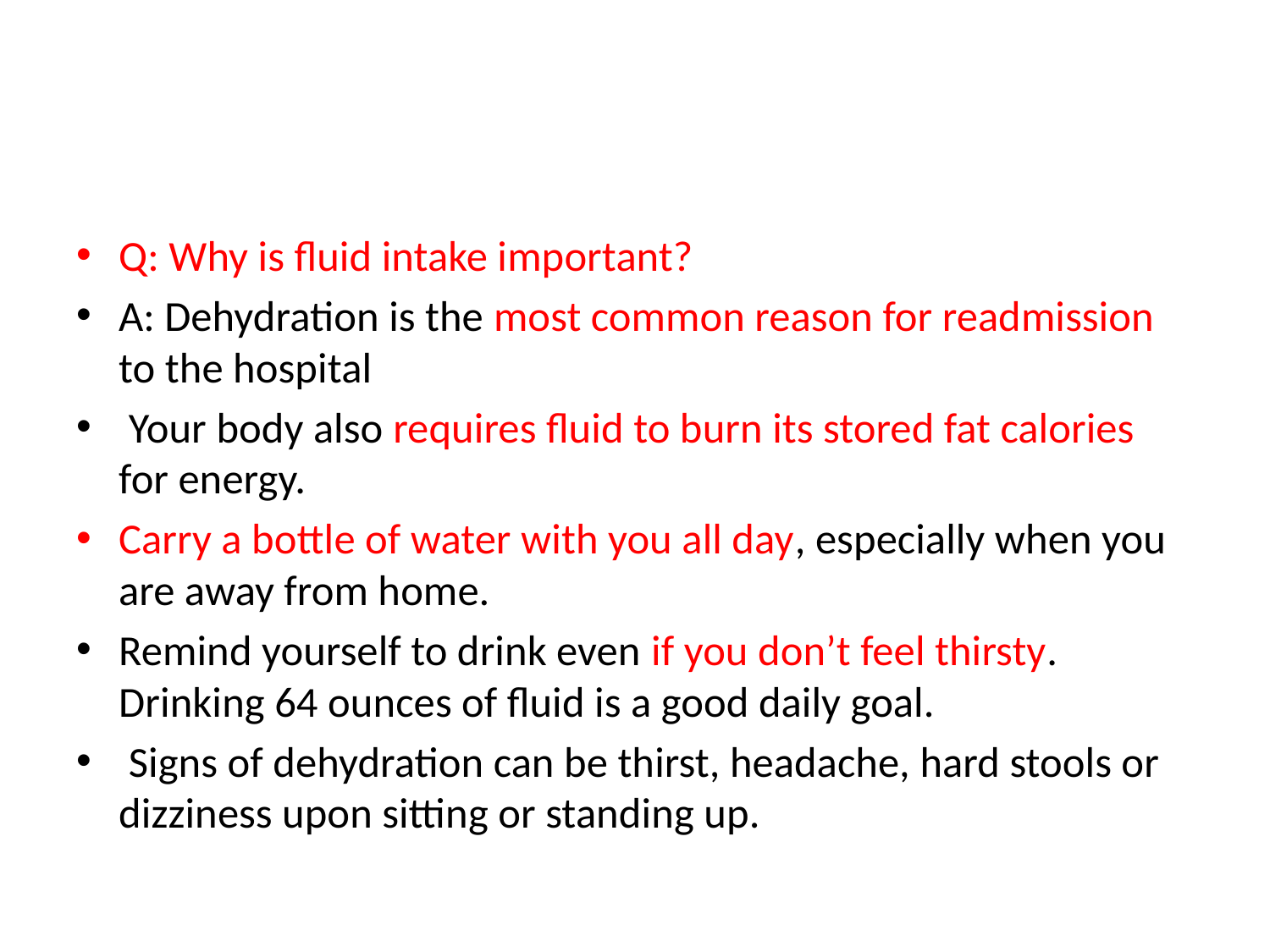

#
Q: Why is fluid intake important?
A: Dehydration is the most common reason for readmission to the hospital
 Your body also requires fluid to burn its stored fat calories for energy.
Carry a bottle of water with you all day, especially when you are away from home.
Remind yourself to drink even if you don’t feel thirsty. Drinking 64 ounces of fluid is a good daily goal.
 Signs of dehydration can be thirst, headache, hard stools or dizziness upon sitting or standing up.